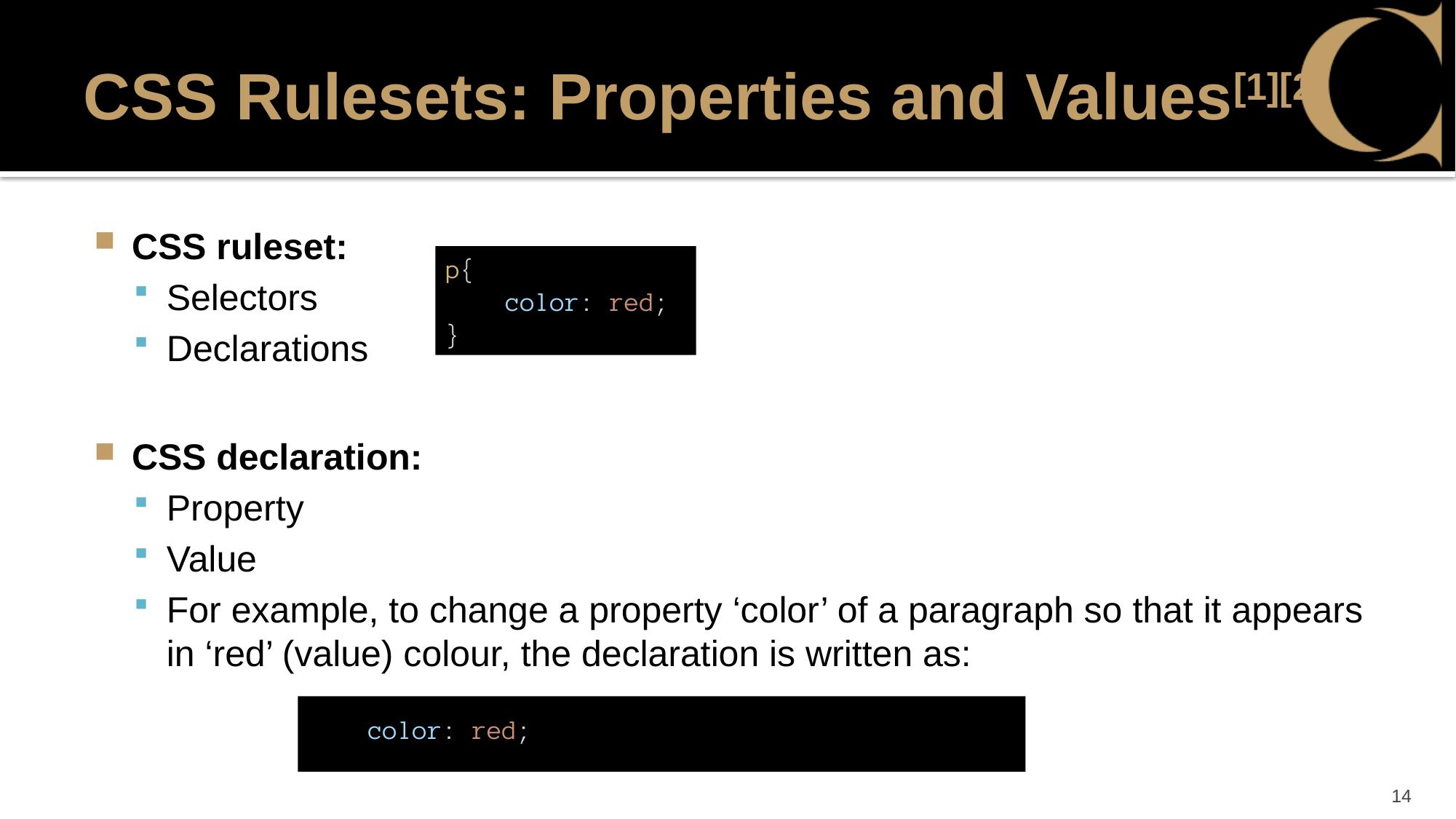

# CSS Rulesets: Properties and Values[1][2]
CSS ruleset:
Selectors
Declarations

CSS declaration:
Property
Value
For example, to change a property ‘color’ of a paragraph so that it appears in ‘red’ (value) colour, the declaration is written as:

p{
    color: red;
}

    color: red;

14